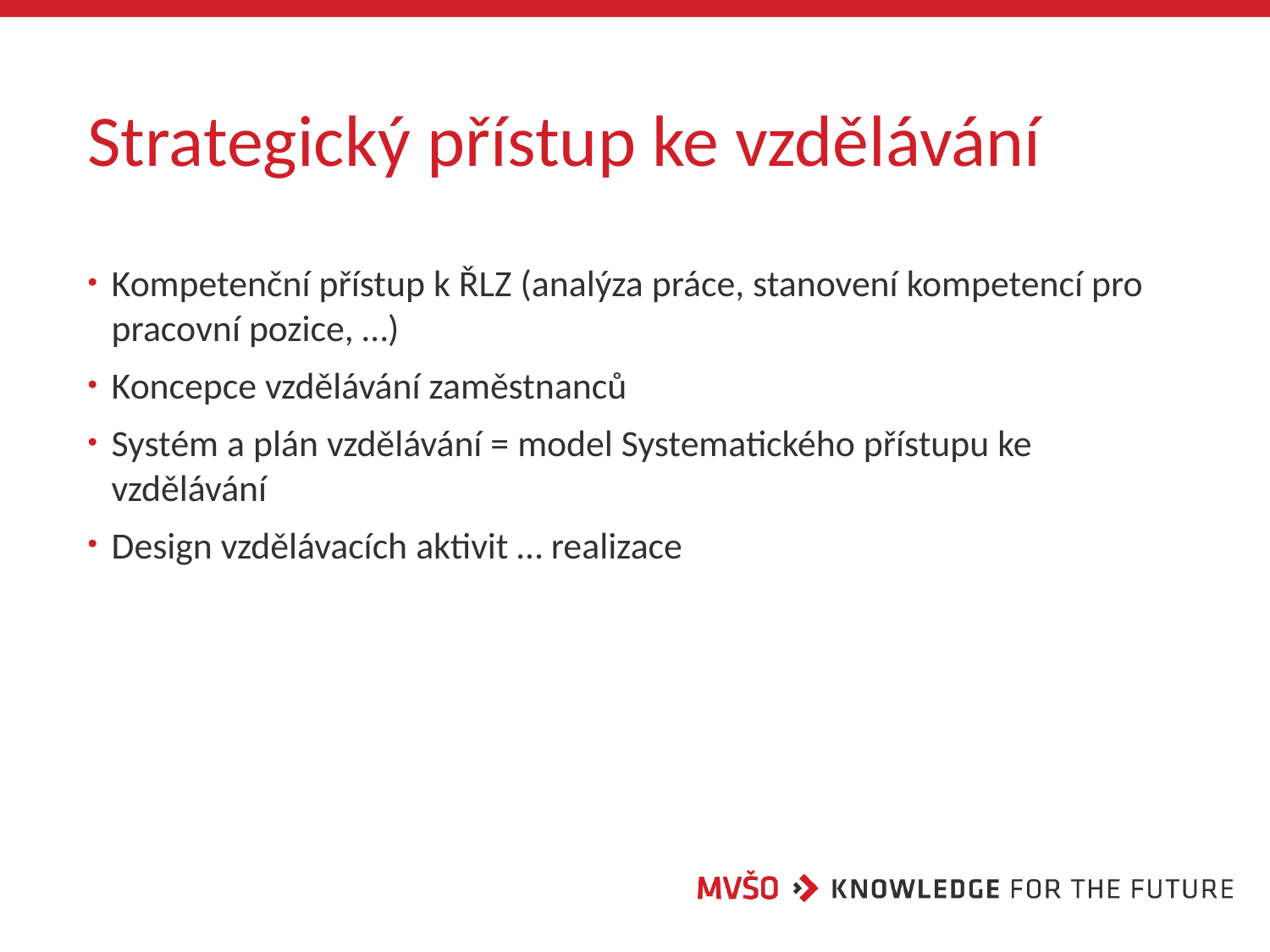

# Strategický přístup ke vzdělávání
Kompetenční přístup k ŘLZ (analýza práce, stanovení kompetencí pro pracovní pozice, …)
Koncepce vzdělávání zaměstnanců
Systém a plán vzdělávání = model Systematického přístupu ke vzdělávání
Design vzdělávacích aktivit … realizace